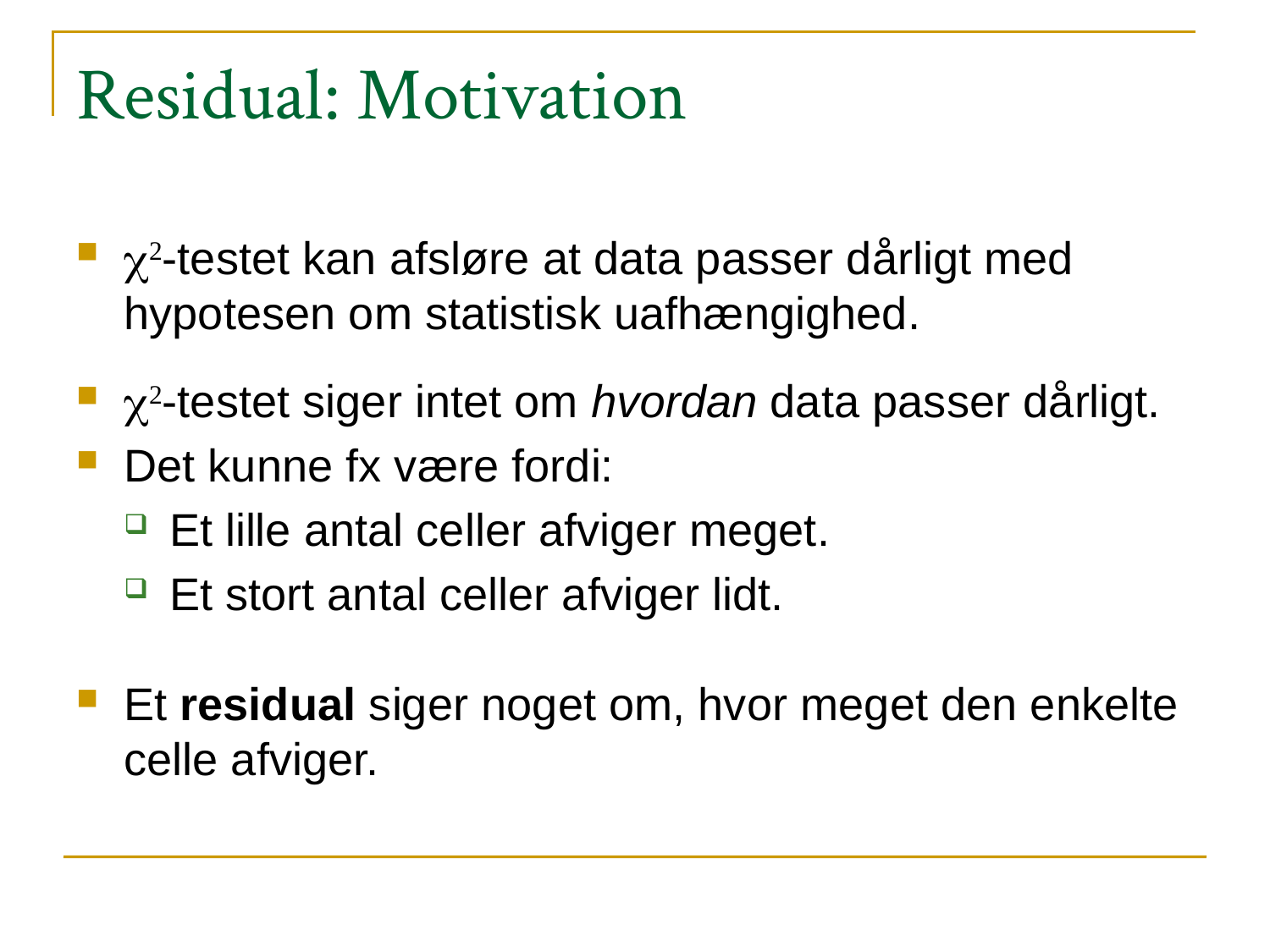

# Residual: Motivation
χ2-testet kan afsløre at data passer dårligt med hypotesen om statistisk uafhængighed.

χ2-testet siger intet om hvordan data passer dårligt.
Det kunne fx være fordi:
Et lille antal celler afviger meget.
Et stort antal celler afviger lidt.

Et residual siger noget om, hvor meget den enkelte celle afviger.